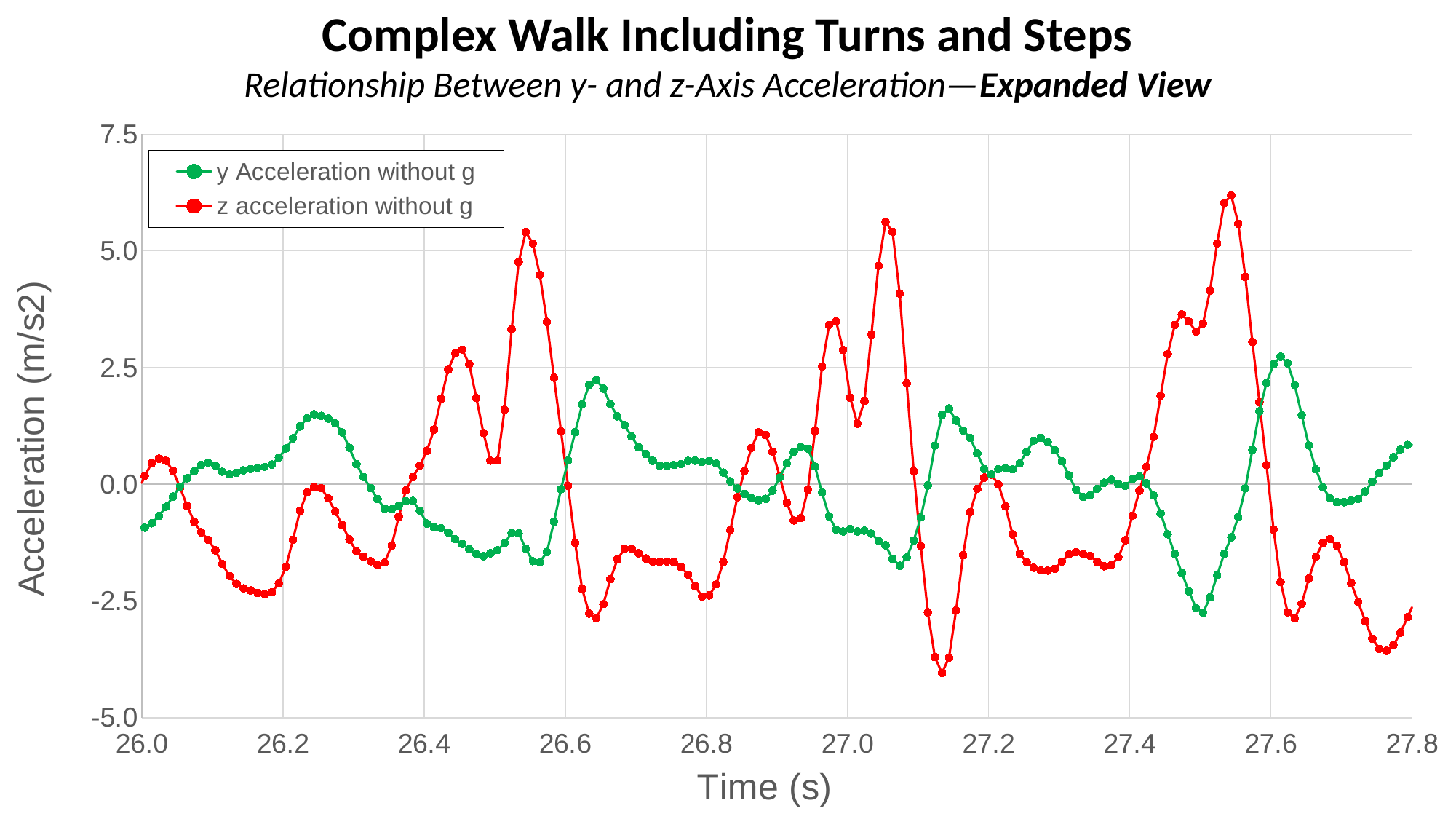

Complex Walk Including Turns and Steps
Relationship Between y- and z-Axis Acceleration—Expanded View

### Chart

| Category | y Acceleration without g | z acceleration without g |
|---|---|---|